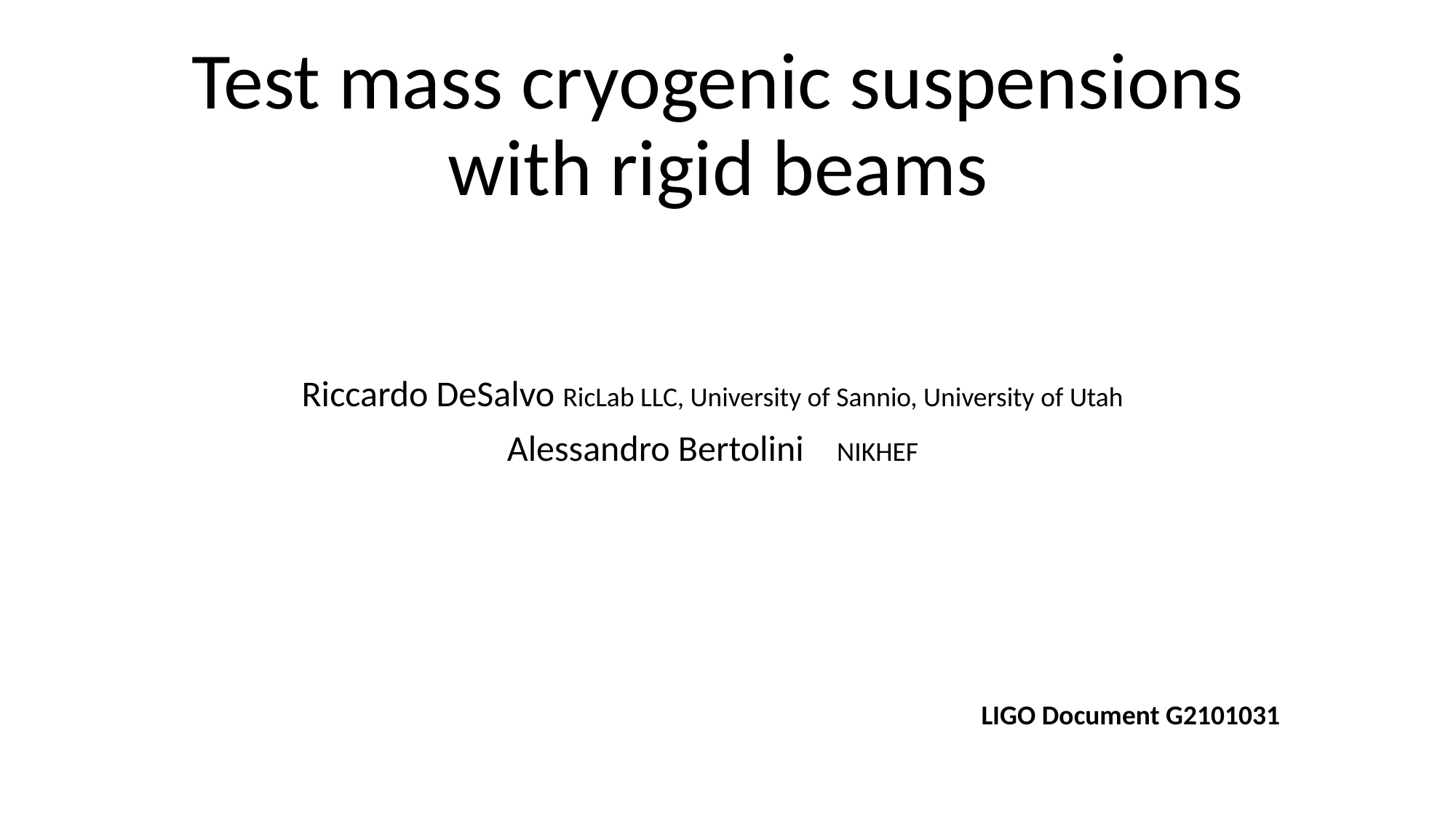

# Test mass cryogenic suspensions with rigid beams
Riccardo DeSalvo RicLab LLC, University of Sannio, University of Utah
Alessandro Bertolini    NIKHEF
LIGO Document G2101031